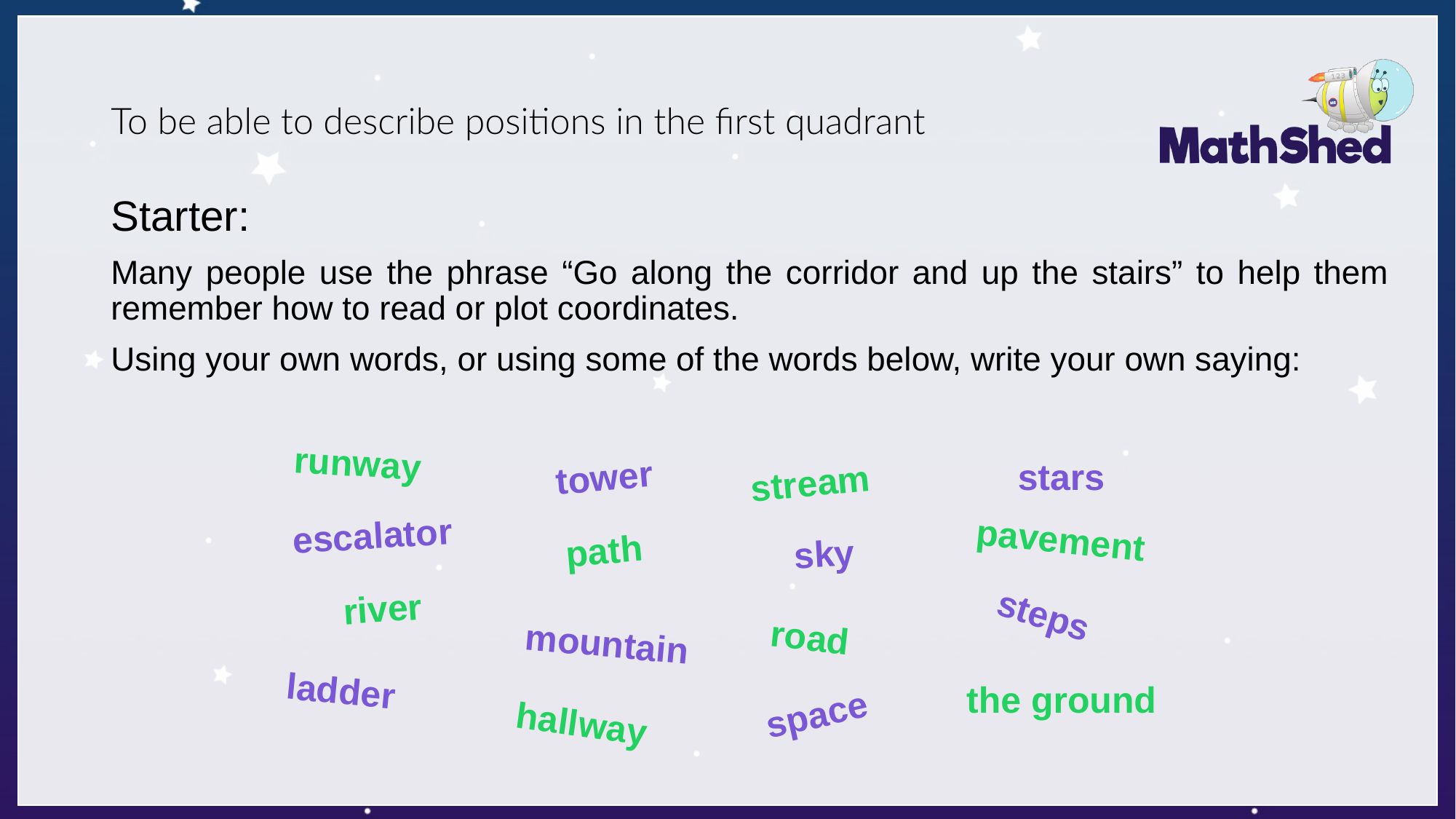

# To be able to describe positions in the first quadrant
Starter:
Many people use the phrase “Go along the corridor and up the stairs” to help them remember how to read or plot coordinates.
Using your own words, or using some of the words below, write your own saying:
runway
stars
tower
stream
escalator
pavement
path
sky
river
steps
road
mountain
ladder
the ground
space
hallway